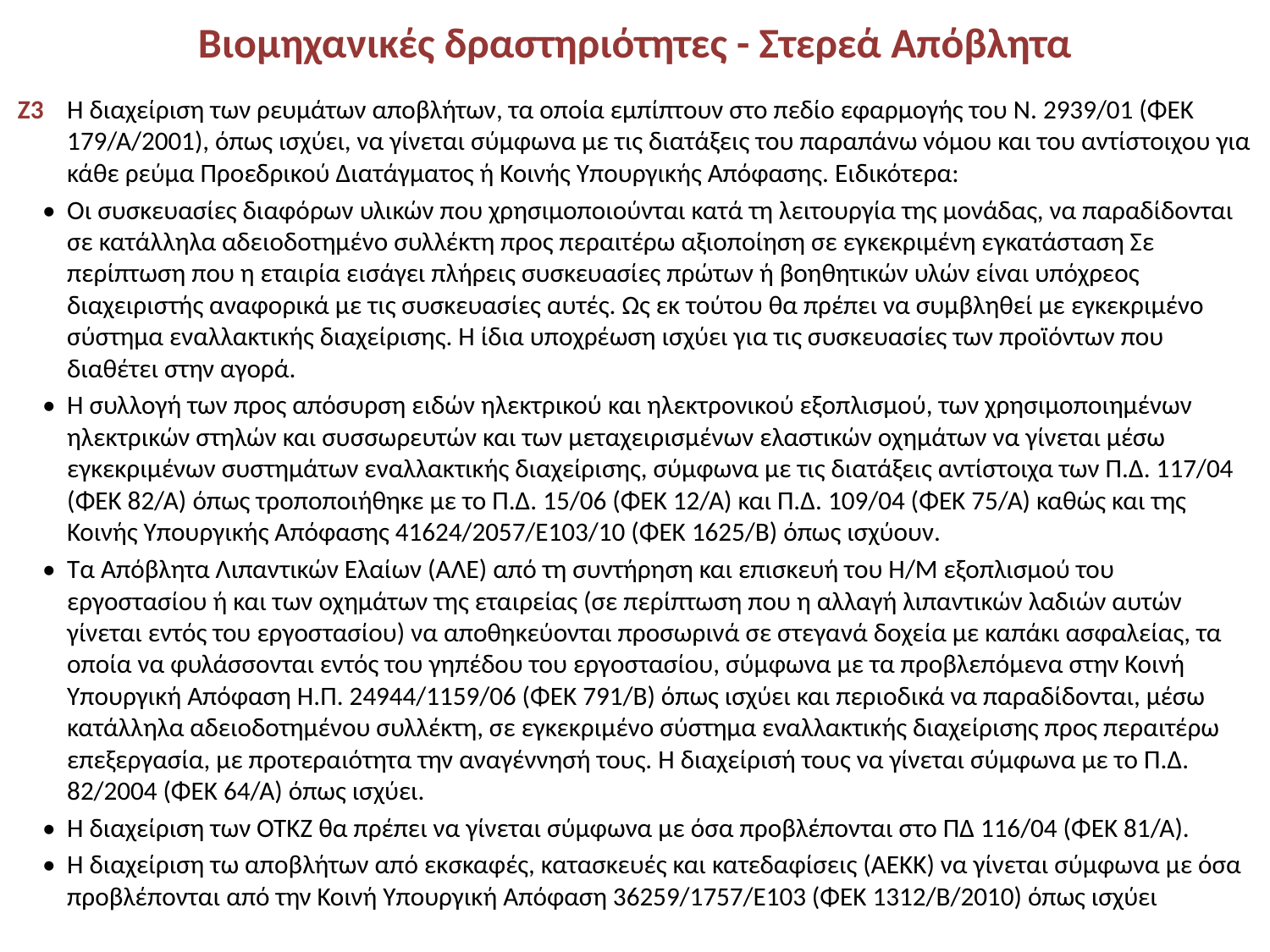

# Βιομηχανικές δραστηριότητες - Στερεά Απόβλητα
Ζ3 	Η διαχείριση των ρευμάτων αποβλήτων, τα οποία εμπίπτουν στο πεδίο εφαρμογής του Ν. 2939/01 (ΦΕΚ 179/Α/2001), όπως ισχύει, να γίνεται σύμφωνα με τις διατάξεις του παραπάνω νόμου και του αντίστοιχου για κάθε ρεύμα Προεδρικού Διατάγματος ή Κοινής Υπουργικής Απόφασης. Ειδικότερα:
• 	Οι συσκευασίες διαφόρων υλικών που χρησιμοποιούνται κατά τη λειτουργία της μονάδας, να παραδίδονται σε κατάλληλα αδειοδοτημένο συλλέκτη προς περαιτέρω αξιοποίηση σε εγκεκριμένη εγκατάσταση Σε περίπτωση που η εταιρία εισάγει πλήρεις συσκευασίες πρώτων ή βοηθητικών υλών είναι υπόχρεος διαχειριστής αναφορικά με τις συσκευασίες αυτές. Ως εκ τούτου θα πρέπει να συμβληθεί με εγκεκριμένο σύστημα εναλλακτικής διαχείρισης. Η ίδια υποχρέωση ισχύει για τις συσκευασίες των προϊόντων που διαθέτει στην αγορά.
• 	Η συλλογή των προς απόσυρση ειδών ηλεκτρικού και ηλεκτρονικού εξοπλισμού, των χρησιμοποιημένων ηλεκτρικών στηλών και συσσωρευτών και των μεταχειρισμένων ελαστικών οχημάτων να γίνεται μέσω εγκεκριμένων συστημάτων εναλλακτικής διαχείρισης, σύμφωνα με τις διατάξεις αντίστοιχα των Π.Δ. 117/04 (ΦΕΚ 82/Α) όπως τροποποιήθηκε με το Π.Δ. 15/06 (ΦΕΚ 12/Α) και Π.Δ. 109/04 (ΦΕΚ 75/Α) καθώς και της Κοινής Υπουργικής Απόφασης 41624/2057/Ε103/10 (ΦΕΚ 1625/Β) όπως ισχύουν.
• 	Τα Απόβλητα Λιπαντικών Ελαίων (ΑΛΕ) από τη συντήρηση και επισκευή του Η/Μ εξοπλισμού του εργοστασίου ή και των οχημάτων της εταιρείας (σε περίπτωση που η αλλαγή λιπαντικών λαδιών αυτών γίνεται εντός του εργοστασίου) να αποθηκεύονται προσωρινά σε στεγανά δοχεία με καπάκι ασφαλείας, τα οποία να φυλάσσονται εντός του γηπέδου του εργοστασίου, σύμφωνα με τα προβλεπόμενα στην Κοινή Υπουργική Απόφαση Η.Π. 24944/1159/06 (ΦΕΚ 791/Β) όπως ισχύει και περιοδικά να παραδίδονται, μέσω κατάλληλα αδειοδοτημένου συλλέκτη, σε εγκεκριμένο σύστημα εναλλακτικής διαχείρισης προς περαιτέρω επεξεργασία, με προτεραιότητα την αναγέννησή τους. Η διαχείρισή τους να γίνεται σύμφωνα με το Π.Δ. 82/2004 (ΦΕΚ 64/Α) όπως ισχύει.
• 	Η διαχείριση των ΟΤΚΖ θα πρέπει να γίνεται σύμφωνα με όσα προβλέπονται στο ΠΔ 116/04 (ΦΕΚ 81/Α).
• 	Η διαχείριση τω αποβλήτων από εκσκαφές, κατασκευές και κατεδαφίσεις (ΑΕΚΚ) να γίνεται σύμφωνα με όσα προβλέπονται από την Κοινή Υπουργική Απόφαση 36259/1757/Ε103 (ΦΕΚ 1312/Β/2010) όπως ισχύει